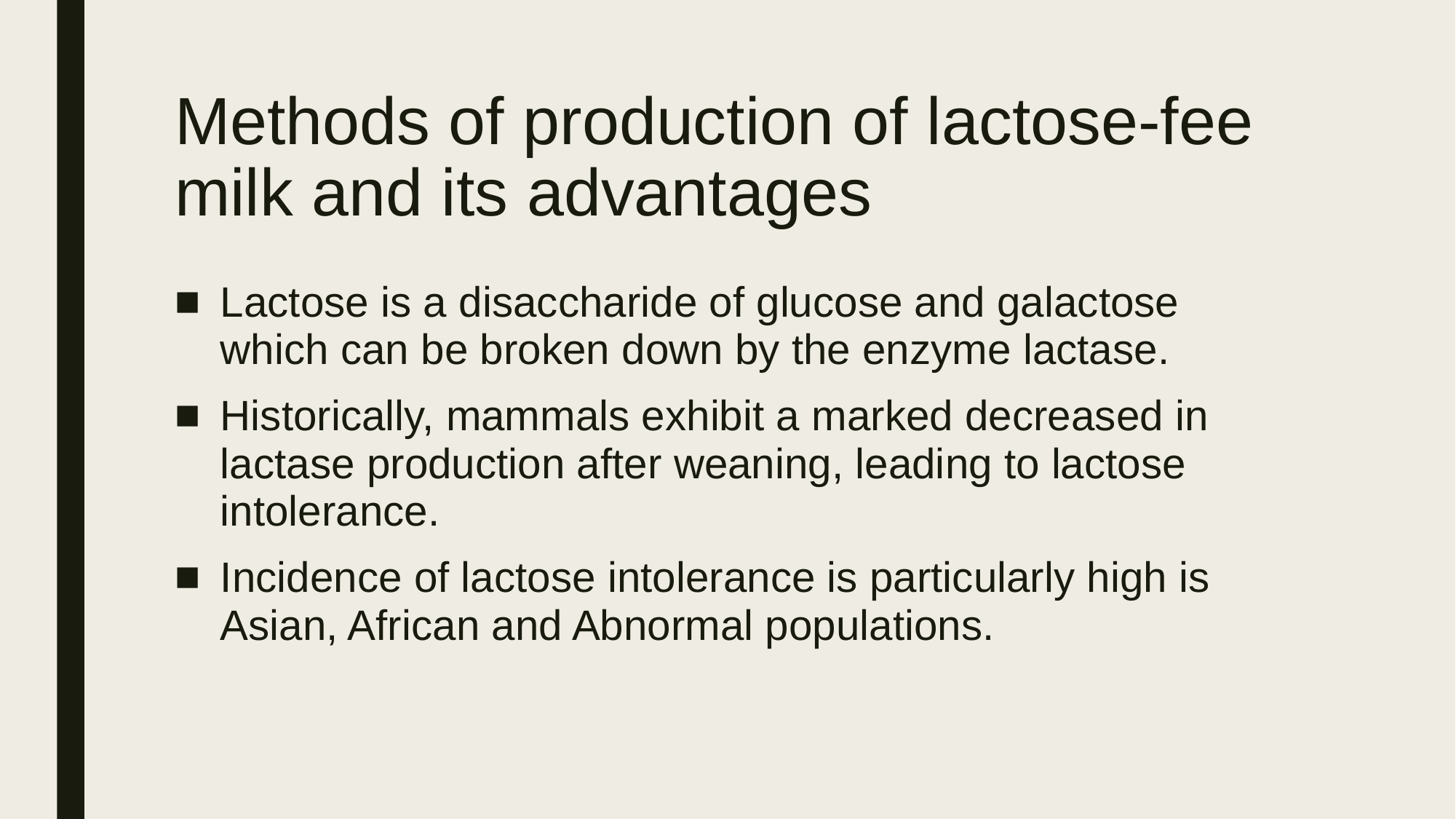

# Methods of production of lactose-fee milk and its advantages
Lactose is a disaccharide of glucose and galactose which can be broken down by the enzyme lactase.
Historically, mammals exhibit a marked decreased in lactase production after weaning, leading to lactose intolerance.
Incidence of lactose intolerance is particularly high is Asian, African and Abnormal populations.